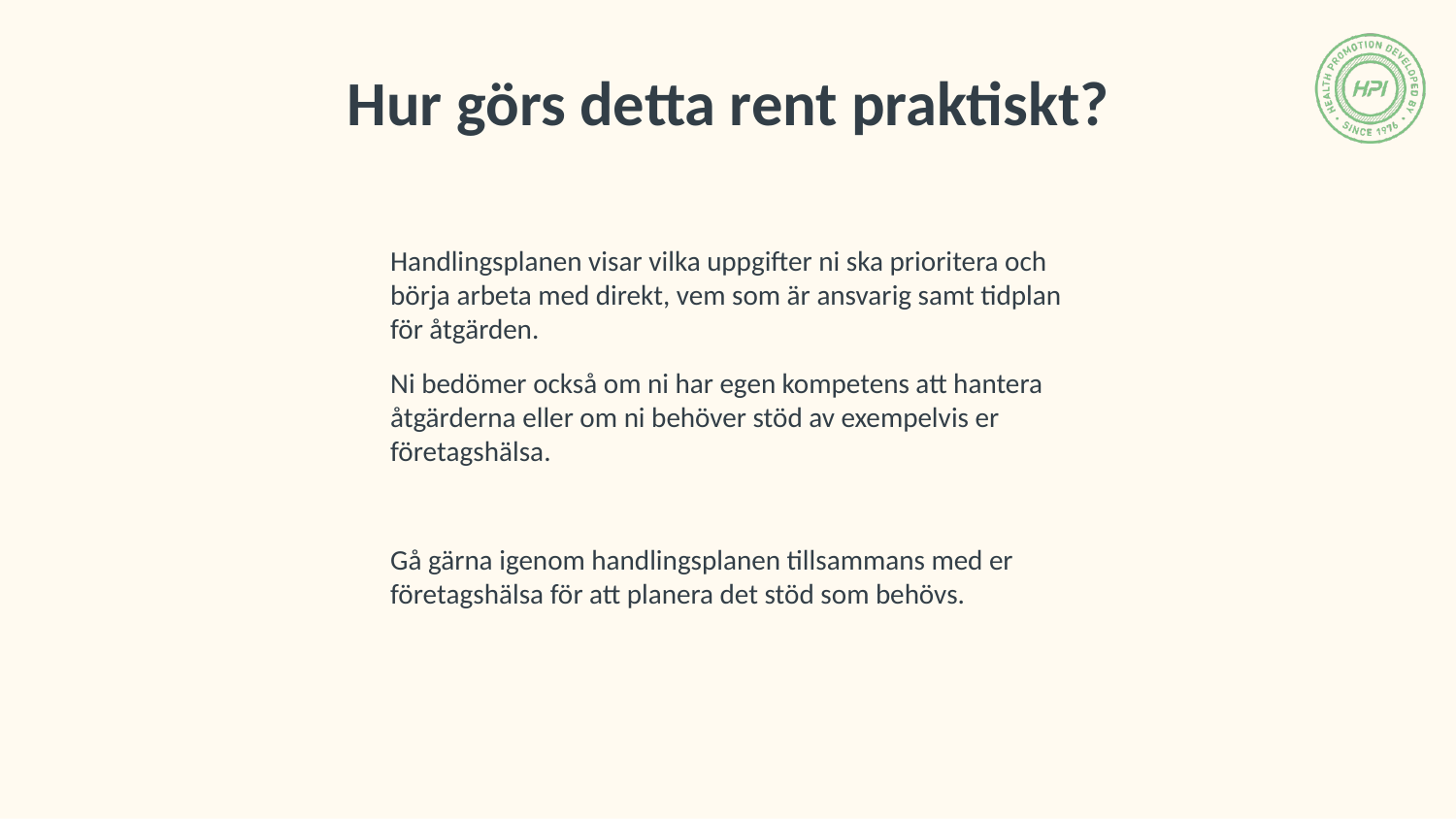

# Hur görs detta rent praktiskt?

Handlingsplanen visar vilka uppgifter ni ska prioritera och börja arbeta med direkt, vem som är ansvarig samt tidplan för åtgärden.
Ni bedömer också om ni har egen kompetens att hantera åtgärderna eller om ni behöver stöd av exempelvis er företagshälsa.

Gå gärna igenom handlingsplanen tillsammans med er företagshälsa för att planera det stöd som behövs.